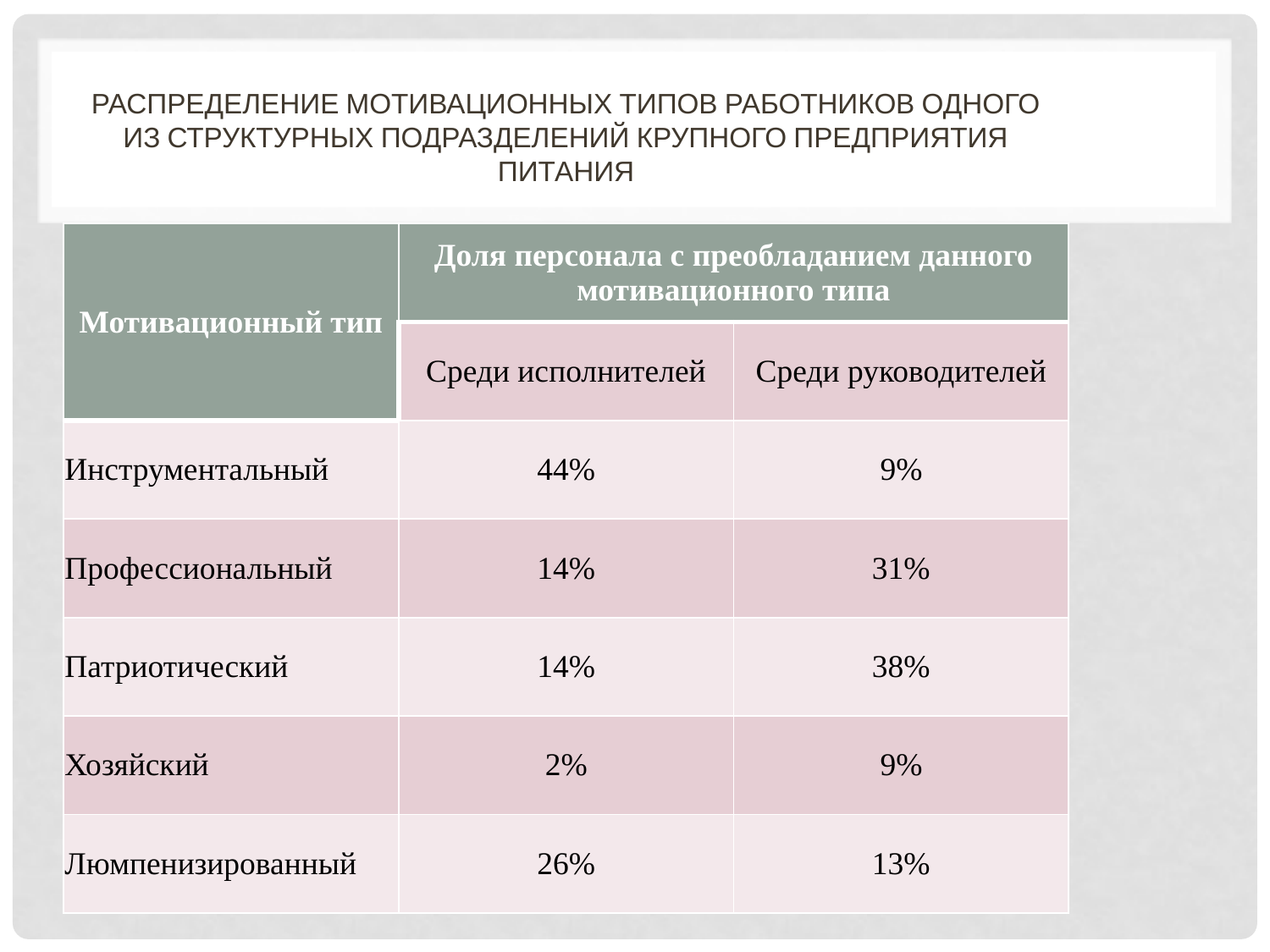

# Распределение мотивационных типов работников одного из структурных подразделений крупного предприятия питания
| Мотивационный тип | Доля персонала с преобладанием данного мотивационного типа |  |
| --- | --- | --- |
|  | Среди исполнителей | Среди руководителей |
| Инструментальный | 44% | 9% |
| Профессиональный | 14% | 31% |
| Патриотический | 14% | 38% |
| Хозяйский | 2% | 9% |
| Люмпенизированный | 26% | 13% |